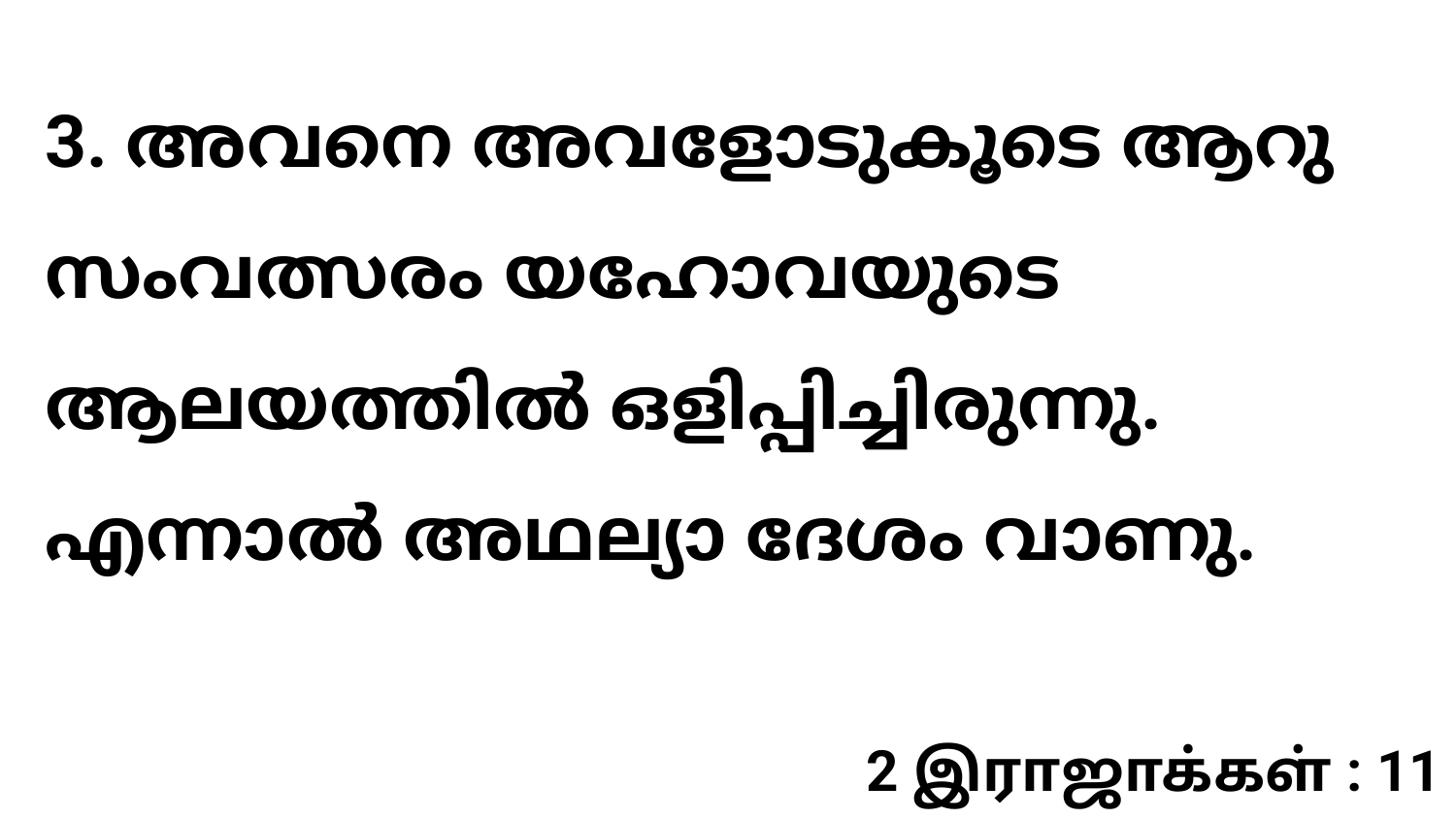

3. അവനെ അവളോടുകൂടെ ആറു സംവത്സരം യഹോവയുടെ ആലയത്തിൽ ഒളിപ്പിച്ചിരുന്നു. എന്നാൽ അഥല്യാ ദേശം വാണു.
2 இராஜாக்கள் : 11